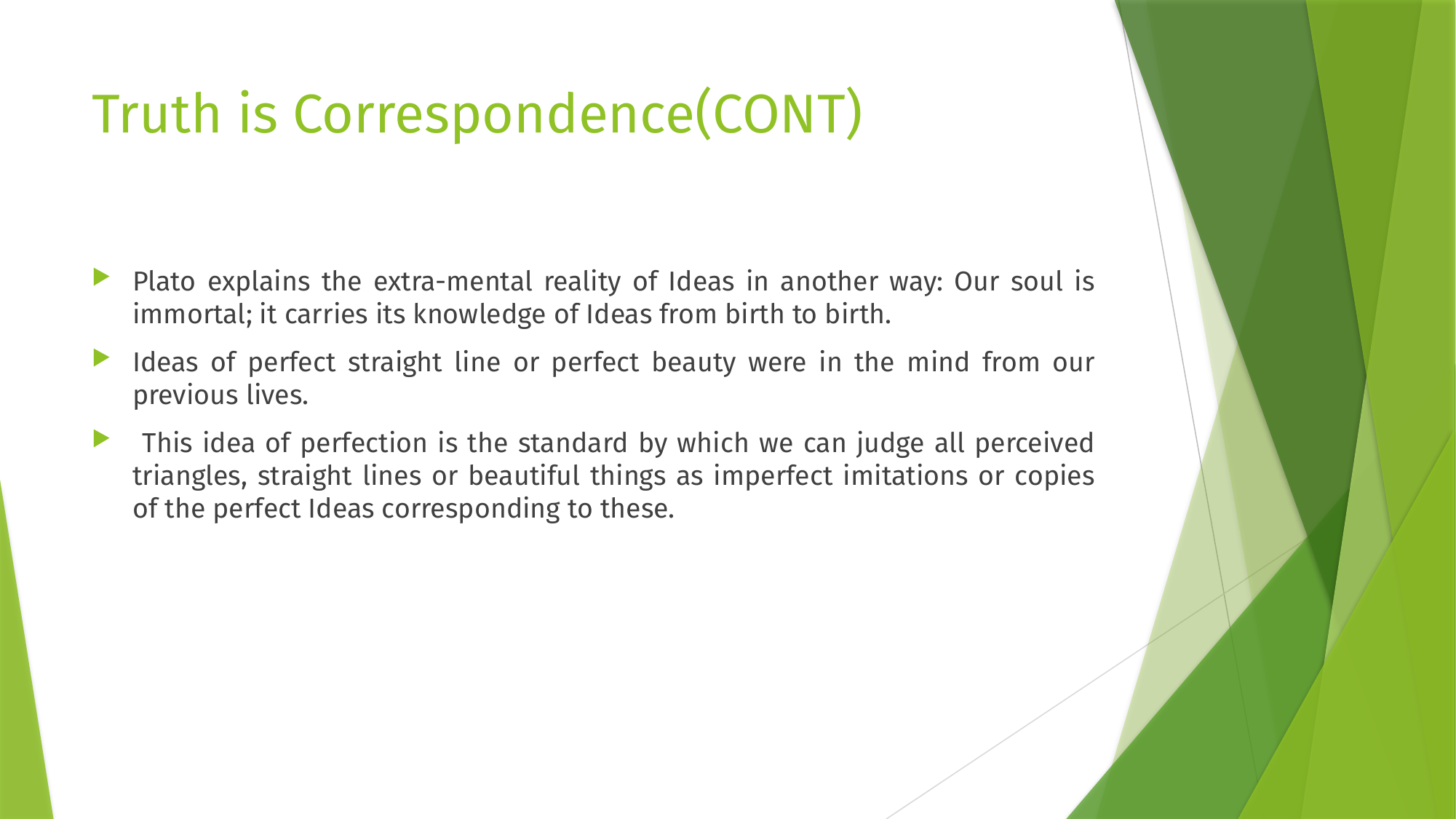

# Truth is Correspondence(CONT)
Plato explains the extra-mental reality of Ideas in another way: Our soul is immortal; it carries its knowledge of Ideas from birth to birth.
Ideas of perfect straight line or perfect beauty were in the mind from our previous lives.
 This idea of perfection is the standard by which we can judge all perceived triangles, straight lines or beautiful things as imperfect imitations or copies of the perfect Ideas corresponding to these.